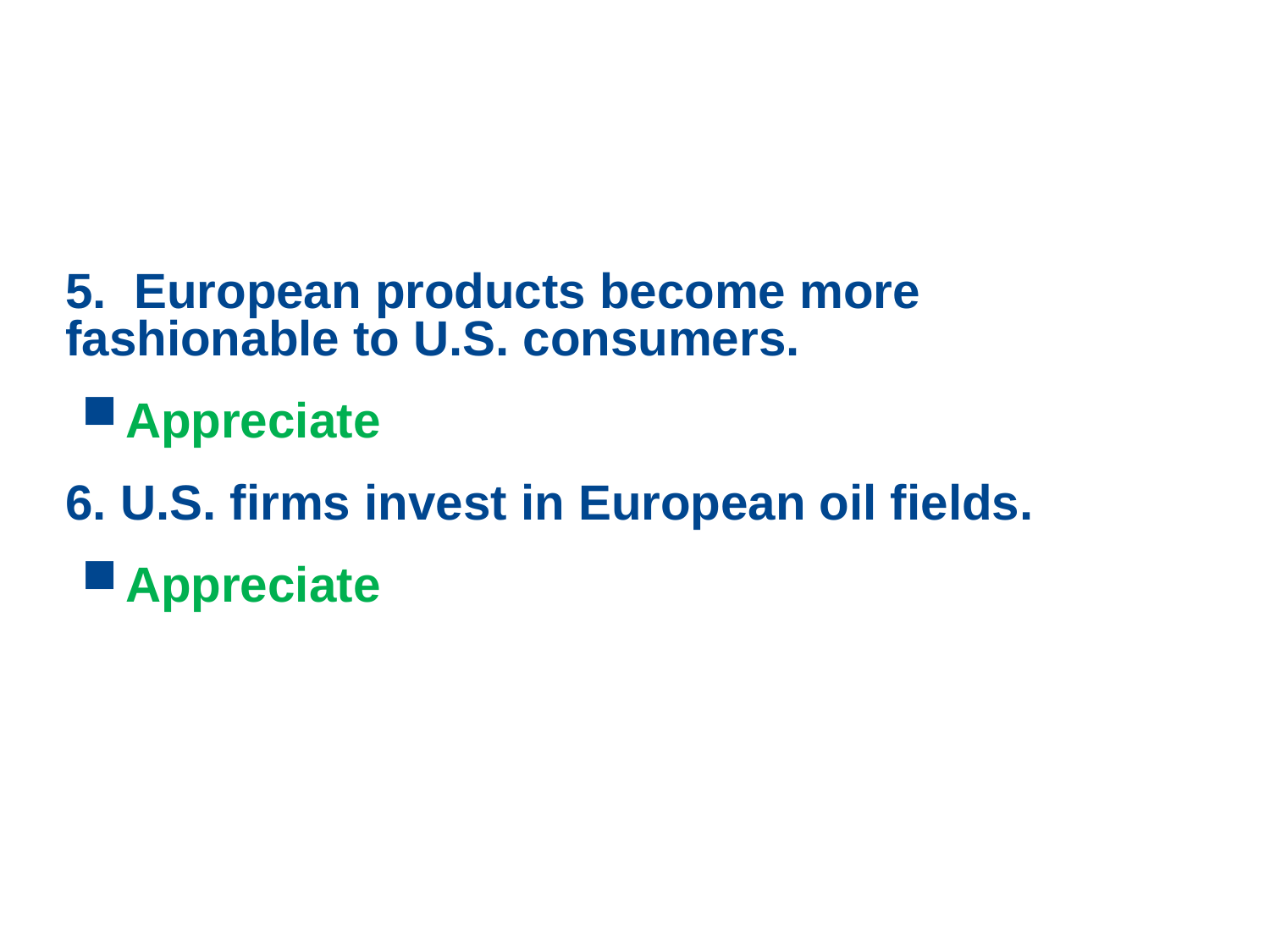

5.  European products become more fashionable to U.S. consumers.
Appreciate
6. U.S. firms invest in European oil fields.
Appreciate